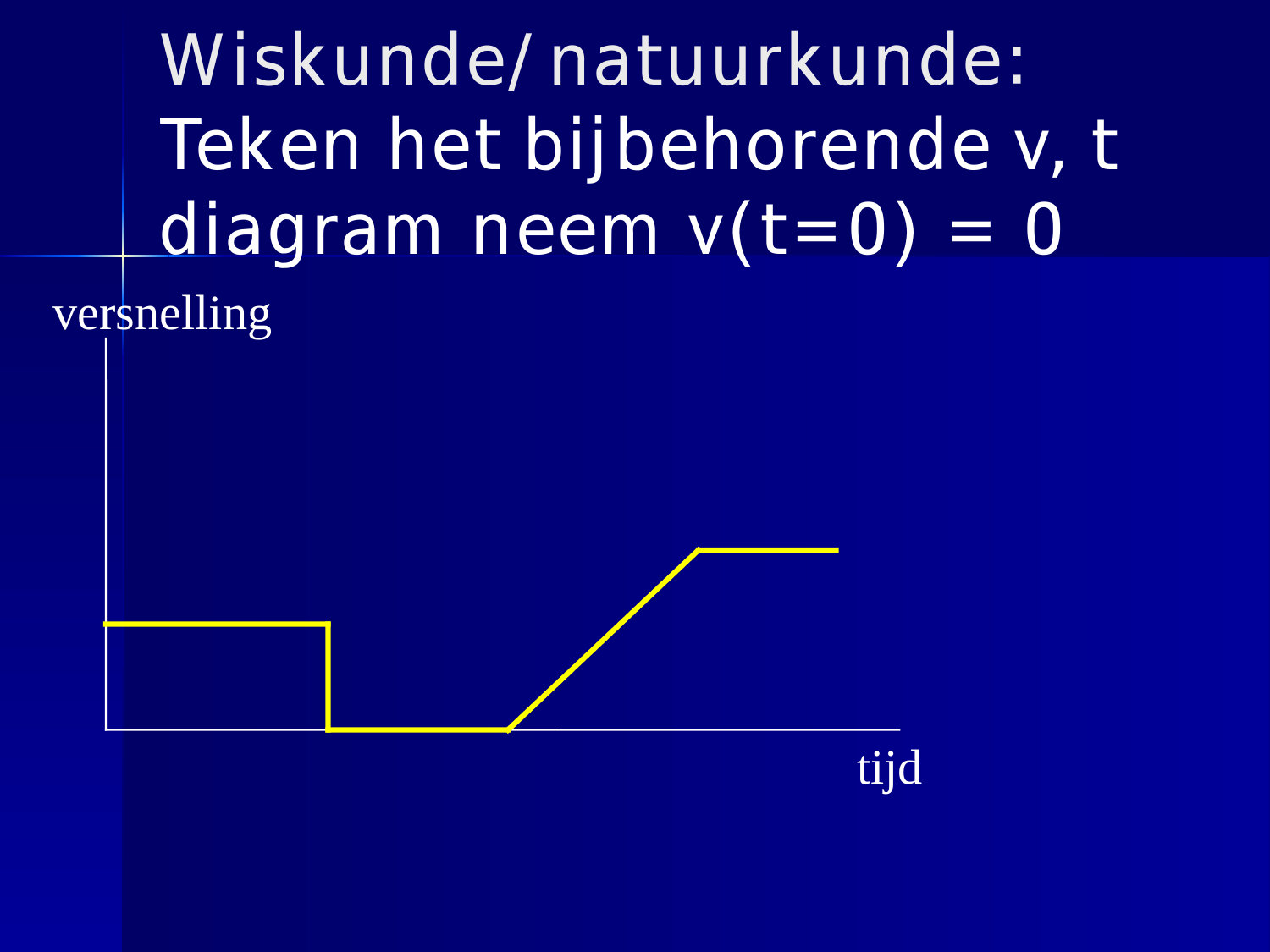

# Wiskunde/natuurkunde: Teken het bijbehorende v, t diagram neem v(t=0) = 0
versnelling

tijd